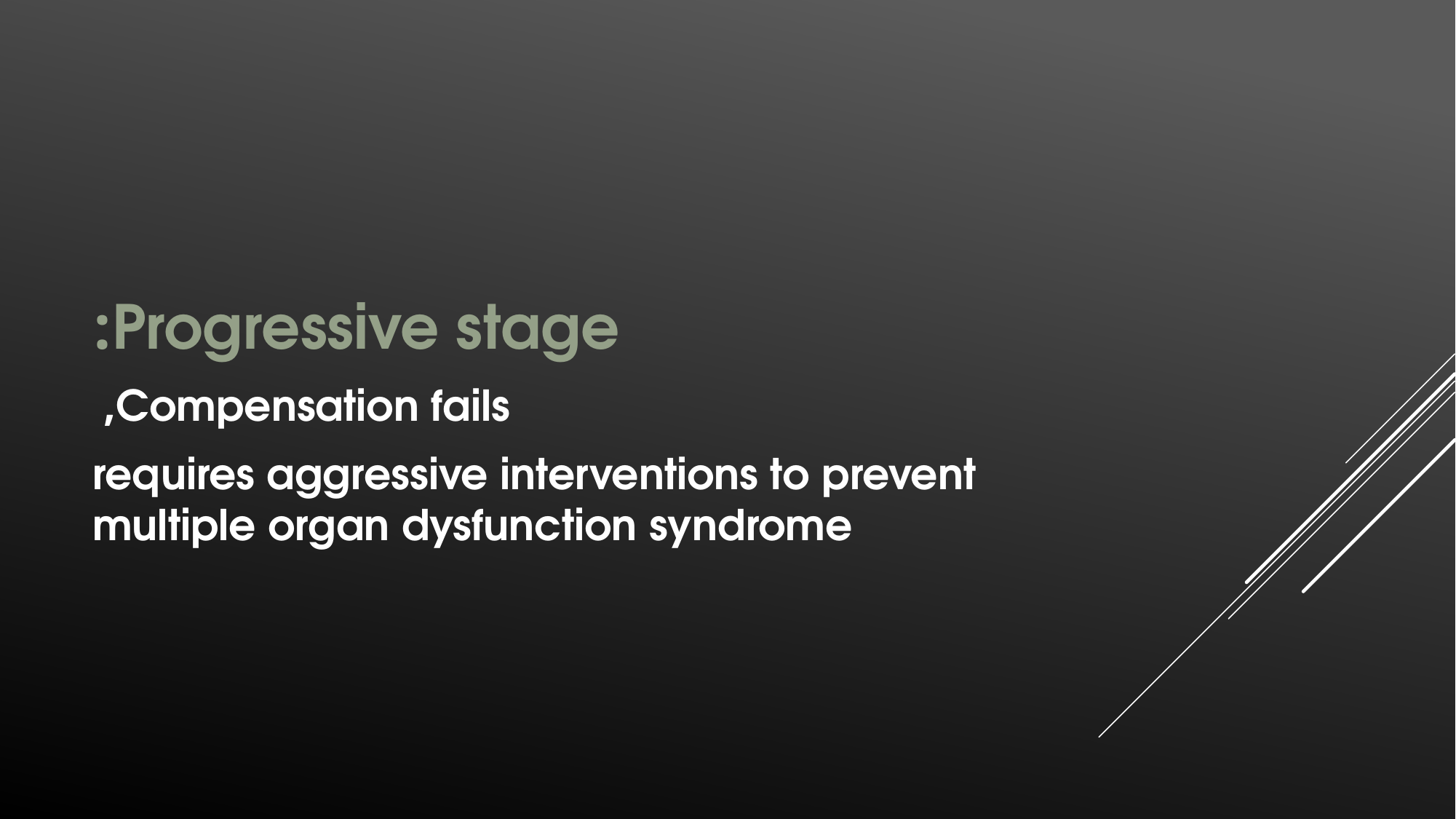

Progressive stage:
Compensation fails,
requires aggressive interventions to prevent multiple organ dysfunction syndrome